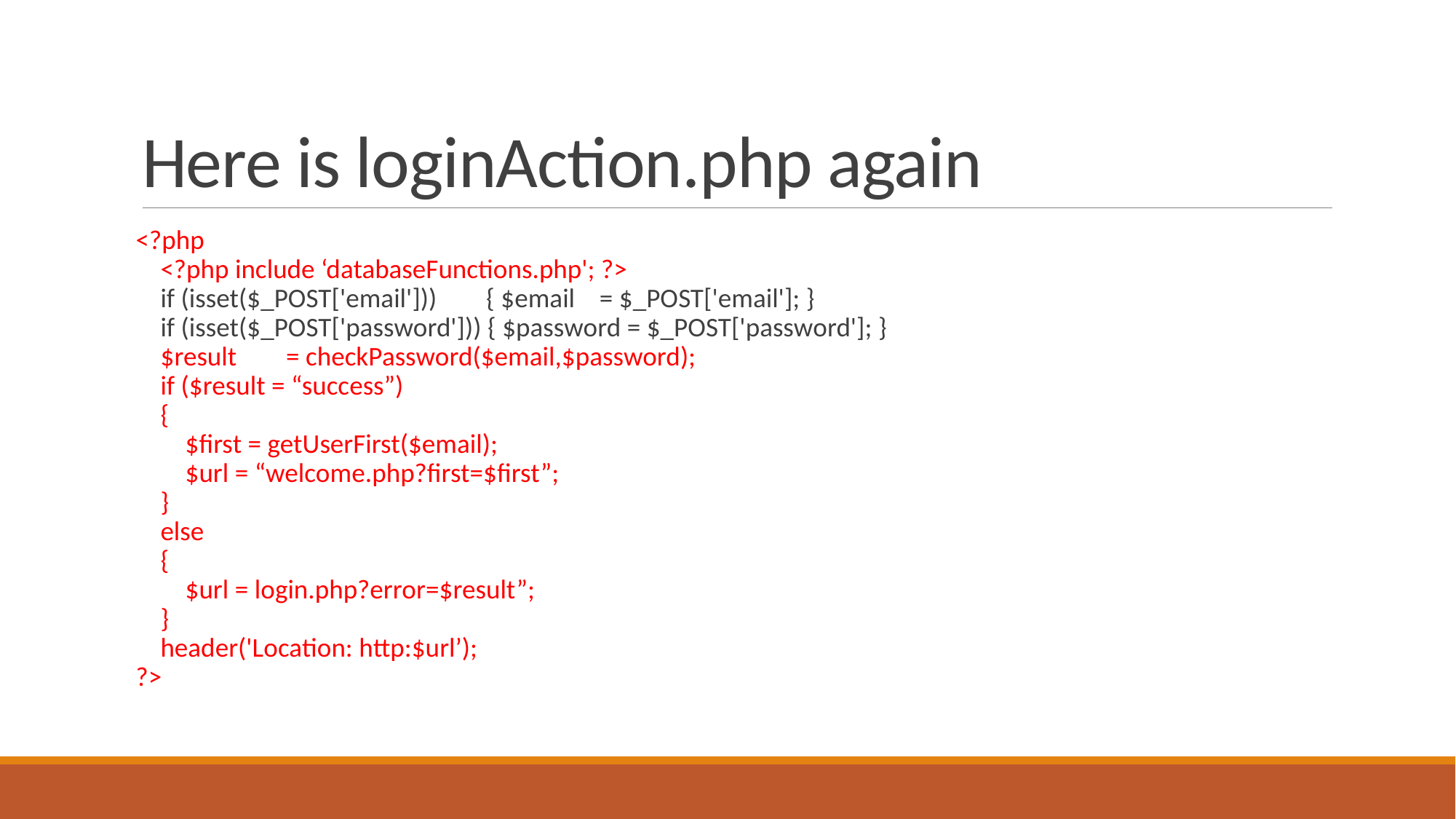

# Here is loginAction.php again
<?php
    <?php include ‘databaseFunctions.php'; ?>
    if (isset($_POST['email']))        { $email    = $_POST['email']; }
    if (isset($_POST['password'])) { $password = $_POST['password']; }
    $result        = checkPassword($email,$password);
    if ($result = “success”)
    {
        $first = getUserFirst($email);
        $url = “welcome.php?first=$first”;
    }
    else
    {
        $url = login.php?error=$result”;
    }
    header('Location: http:$url’);
?>